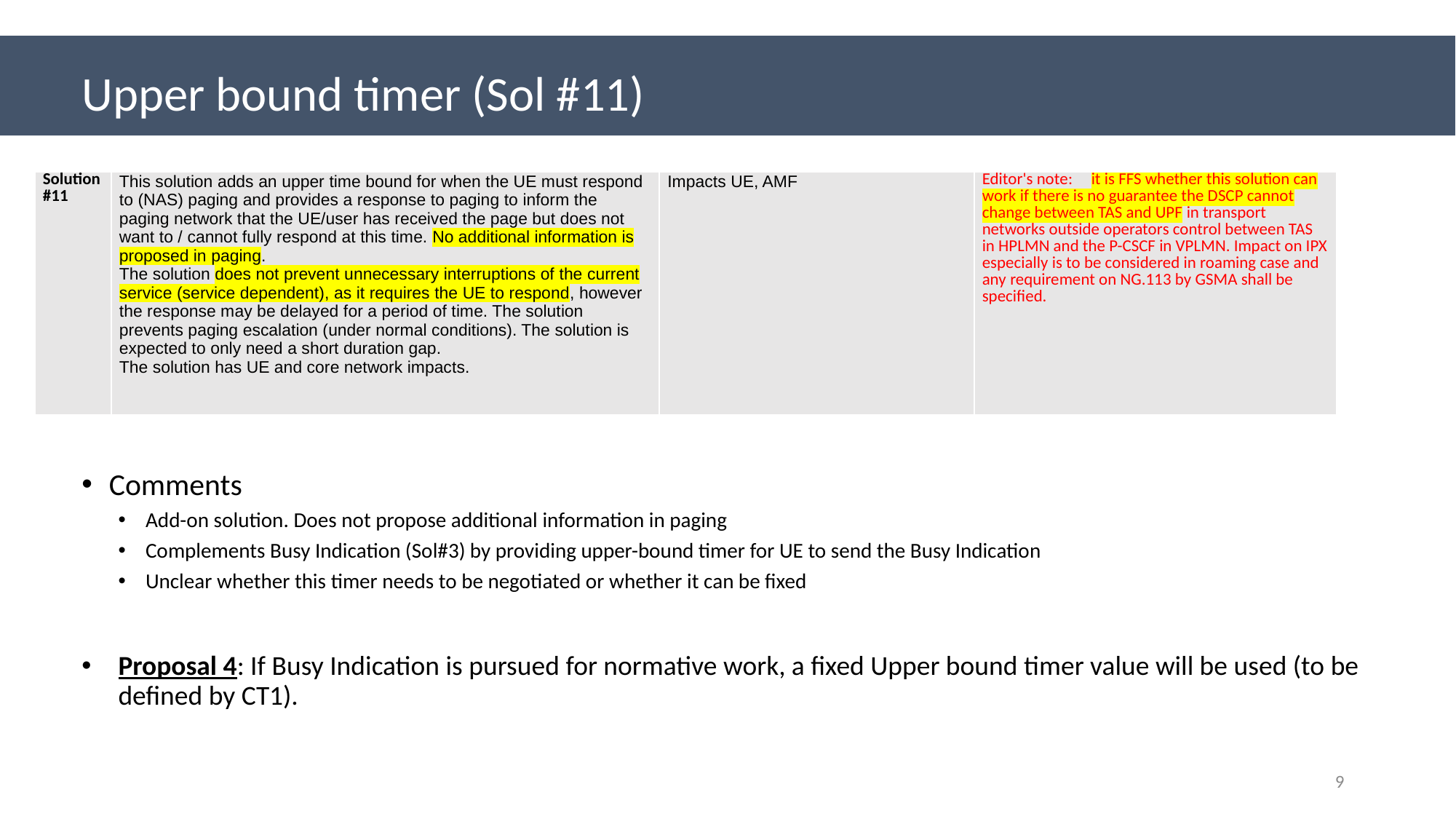

# Upper bound timer (Sol #11)
| Solution #11 | This solution adds an upper time bound for when the UE must respond to (NAS) paging and provides a response to paging to inform the paging network that the UE/user has received the page but does not want to / cannot fully respond at this time. No additional information is proposed in paging. The solution does not prevent unnecessary interruptions of the current service (service dependent), as it requires the UE to respond, however the response may be delayed for a period of time. The solution prevents paging escalation (under normal conditions). The solution is expected to only need a short duration gap. The solution has UE and core network impacts. | Impacts UE, AMF | Editor's note: it is FFS whether this solution can work if there is no guarantee the DSCP cannot change between TAS and UPF in transport networks outside operators control between TAS in HPLMN and the P-CSCF in VPLMN. Impact on IPX especially is to be considered in roaming case and any requirement on NG.113 by GSMA shall be specified. |
| --- | --- | --- | --- |
Comments
Add-on solution. Does not propose additional information in paging
Complements Busy Indication (Sol#3) by providing upper-bound timer for UE to send the Busy Indication
Unclear whether this timer needs to be negotiated or whether it can be fixed

Proposal 4: If Busy Indication is pursued for normative work, a fixed Upper bound timer value will be used (to be defined by CT1).

9